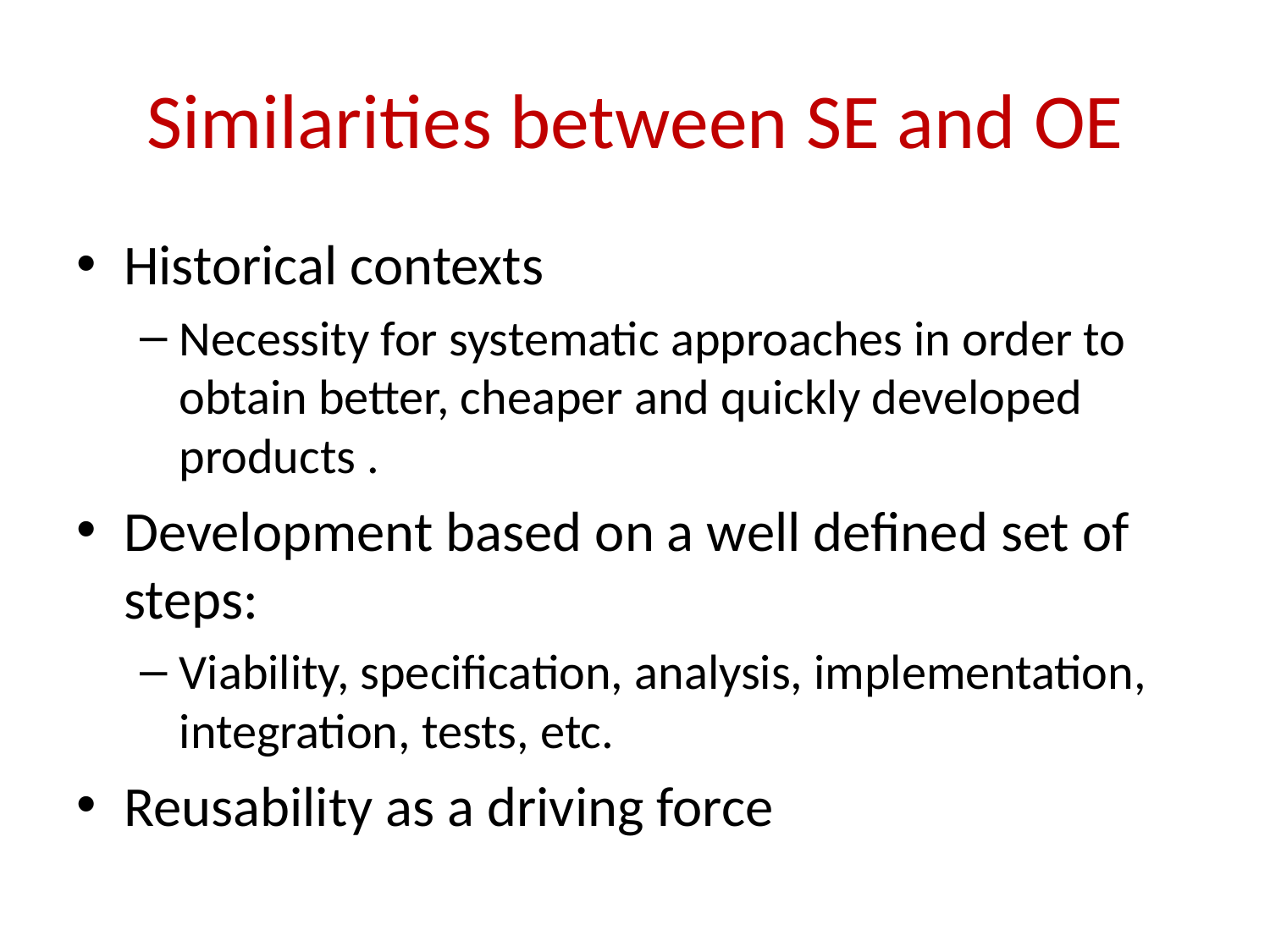

# Similarities between SE and OE
Historical contexts
Necessity for systematic approaches in order to obtain better, cheaper and quickly developed products .
Development based on a well defined set of steps:
Viability, specification, analysis, implementation, integration, tests, etc.
Reusability as a driving force